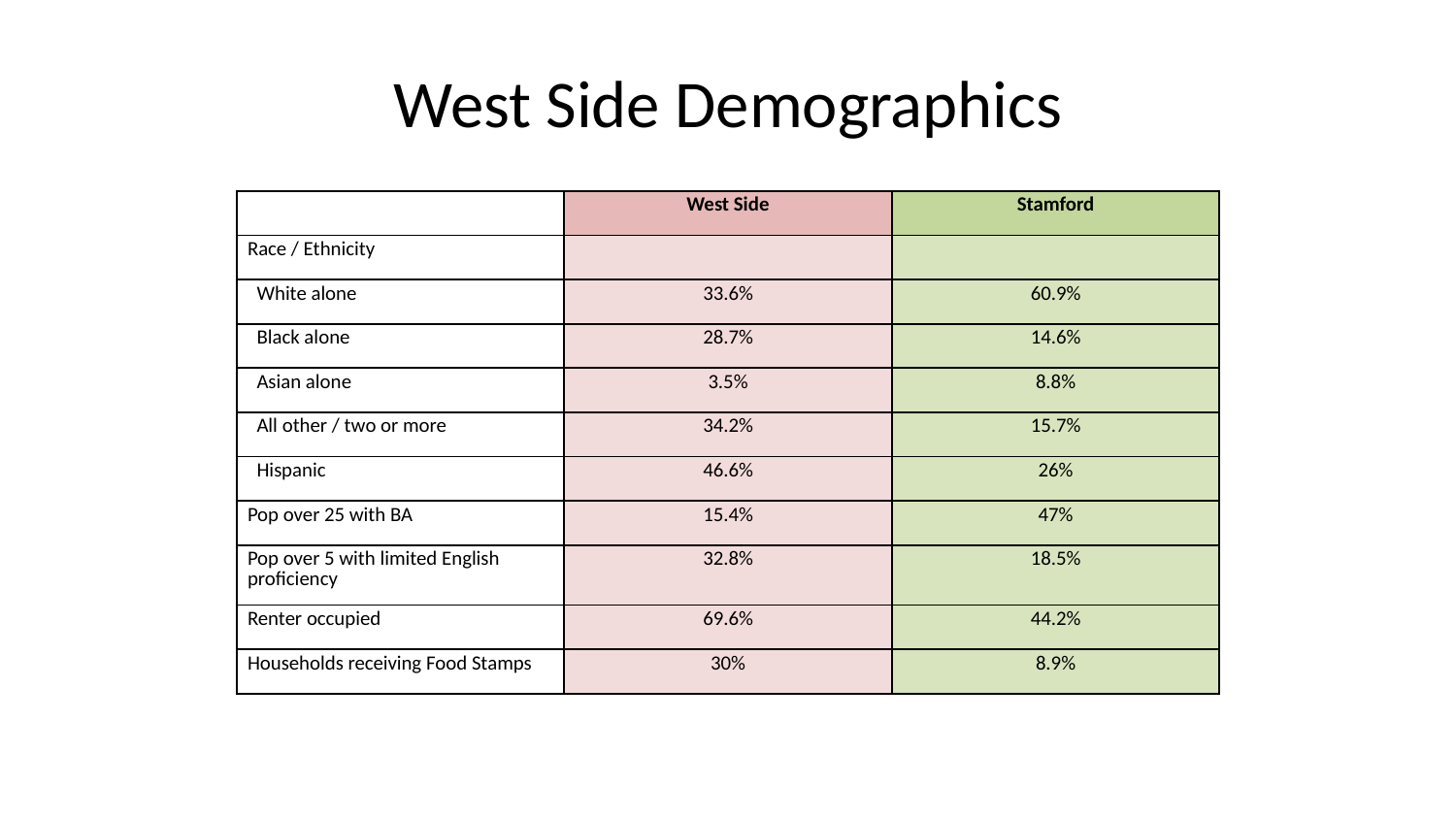

# West Side Demographics
|  | West Side | Stamford |
| --- | --- | --- |
| Race / Ethnicity |  |  |
| White alone | 33.6% | 60.9% |
| Black alone | 28.7% | 14.6% |
| Asian alone | 3.5% | 8.8% |
| All other / two or more | 34.2% | 15.7% |
| Hispanic | 46.6% | 26% |
| Pop over 25 with BA | 15.4% | 47% |
| Pop over 5 with limited English proficiency | 32.8% | 18.5% |
| Renter occupied | 69.6% | 44.2% |
| Households receiving Food Stamps | 30% | 8.9% |